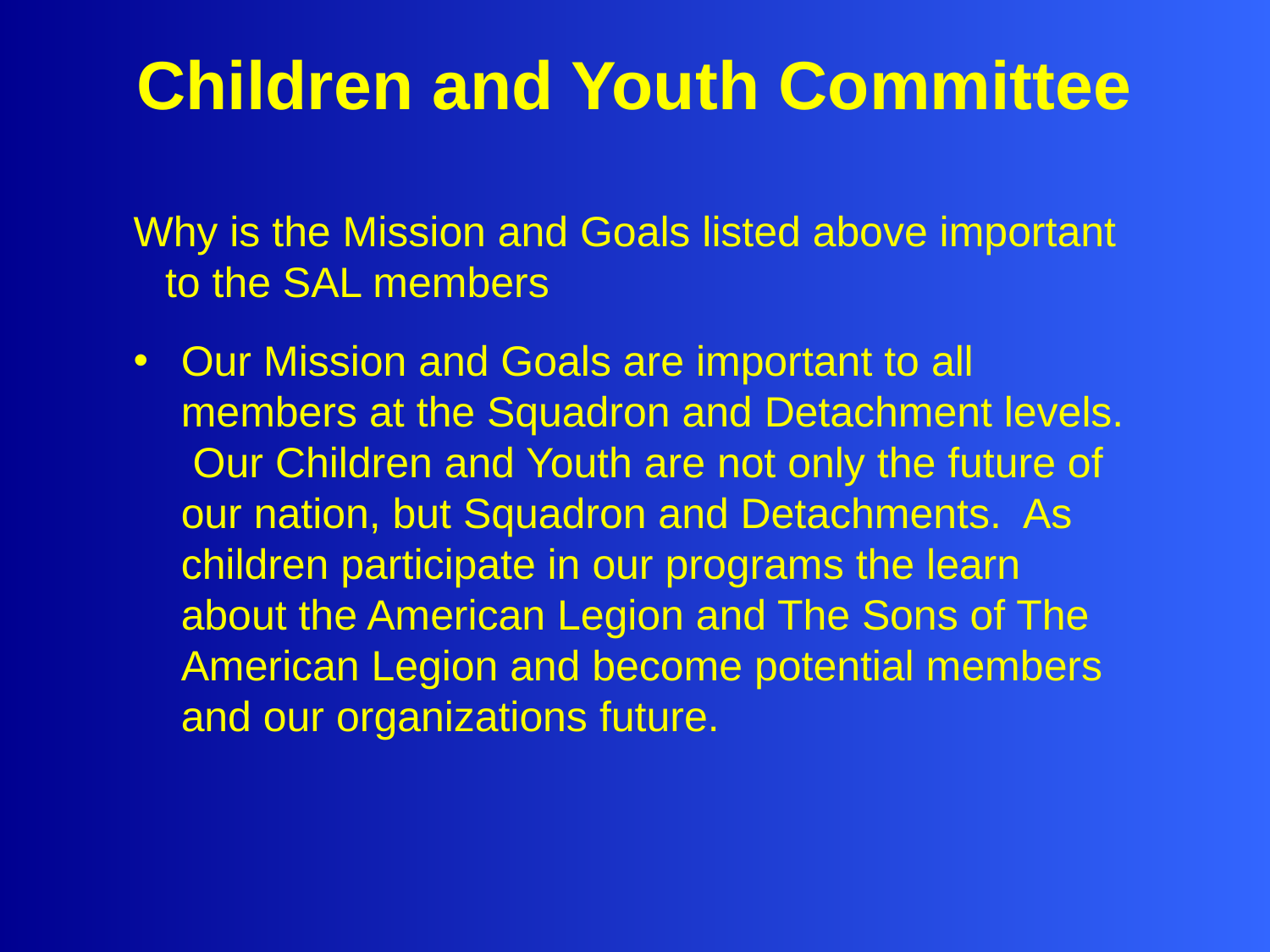

# Children and Youth Committee
Why is the Mission and Goals listed above important to the SAL members

Our Mission and Goals are important to all members at the Squadron and Detachment levels.  Our Children and Youth are not only the future of our nation, but Squadron and Detachments.  As children participate in our programs the learn about the American Legion and The Sons of The American Legion and become potential members and our organizations future.